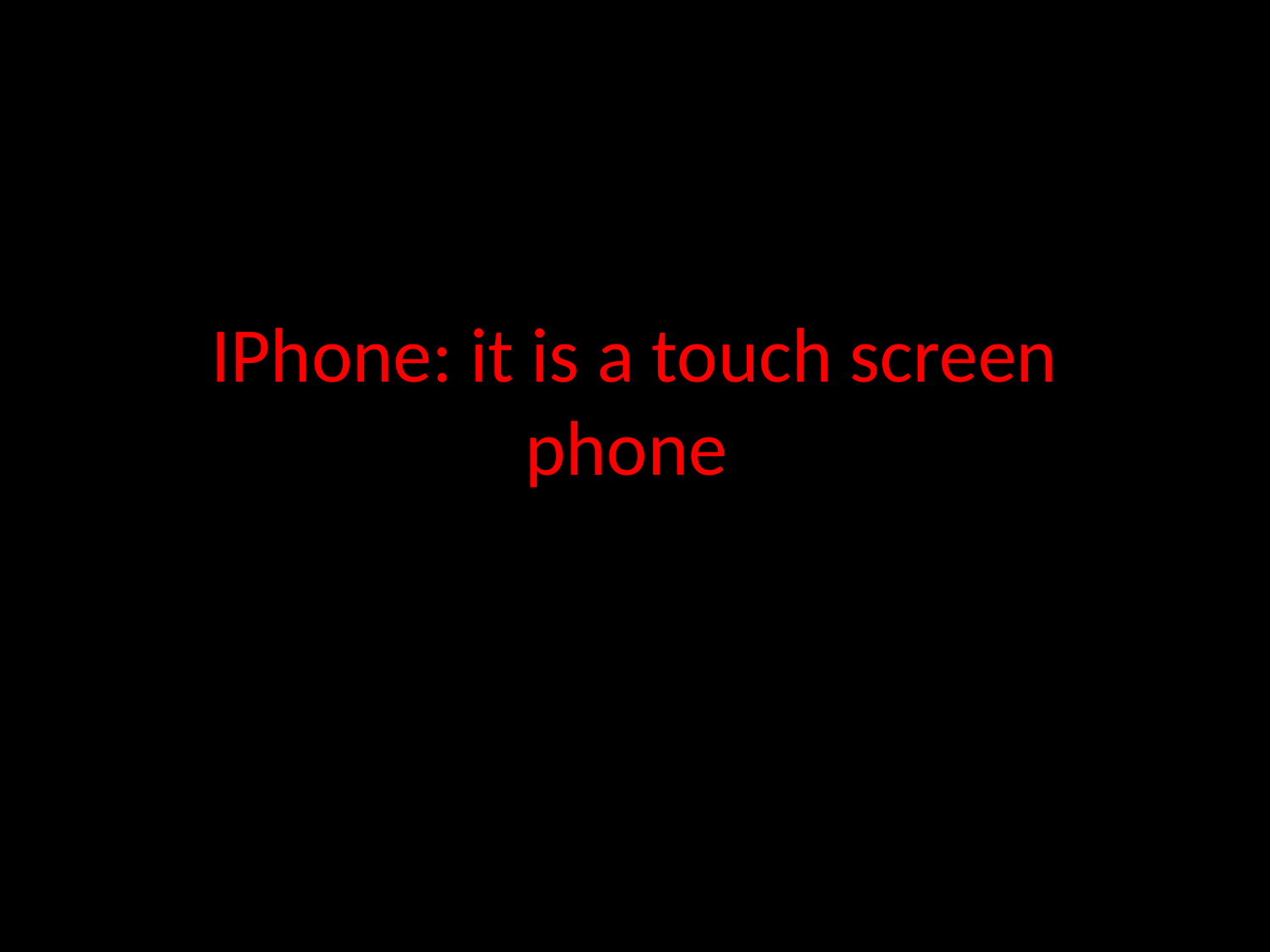

# IPhone: it is a touch screen phone